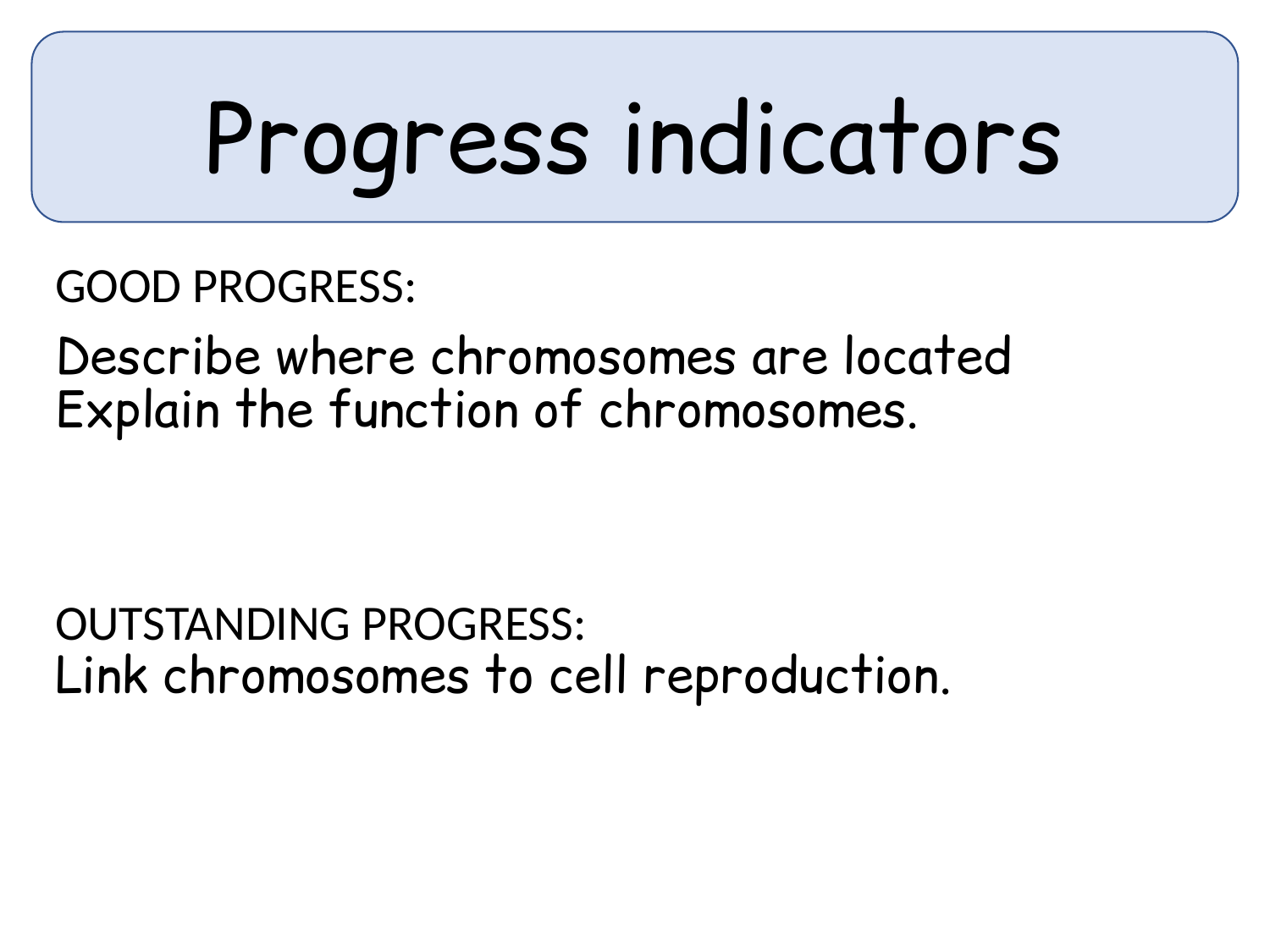

Progress indicators
GOOD PROGRESS:
Describe where chromosomes are located
Explain the function of chromosomes.

OUTSTANDING PROGRESS:
Link chromosomes to cell reproduction.